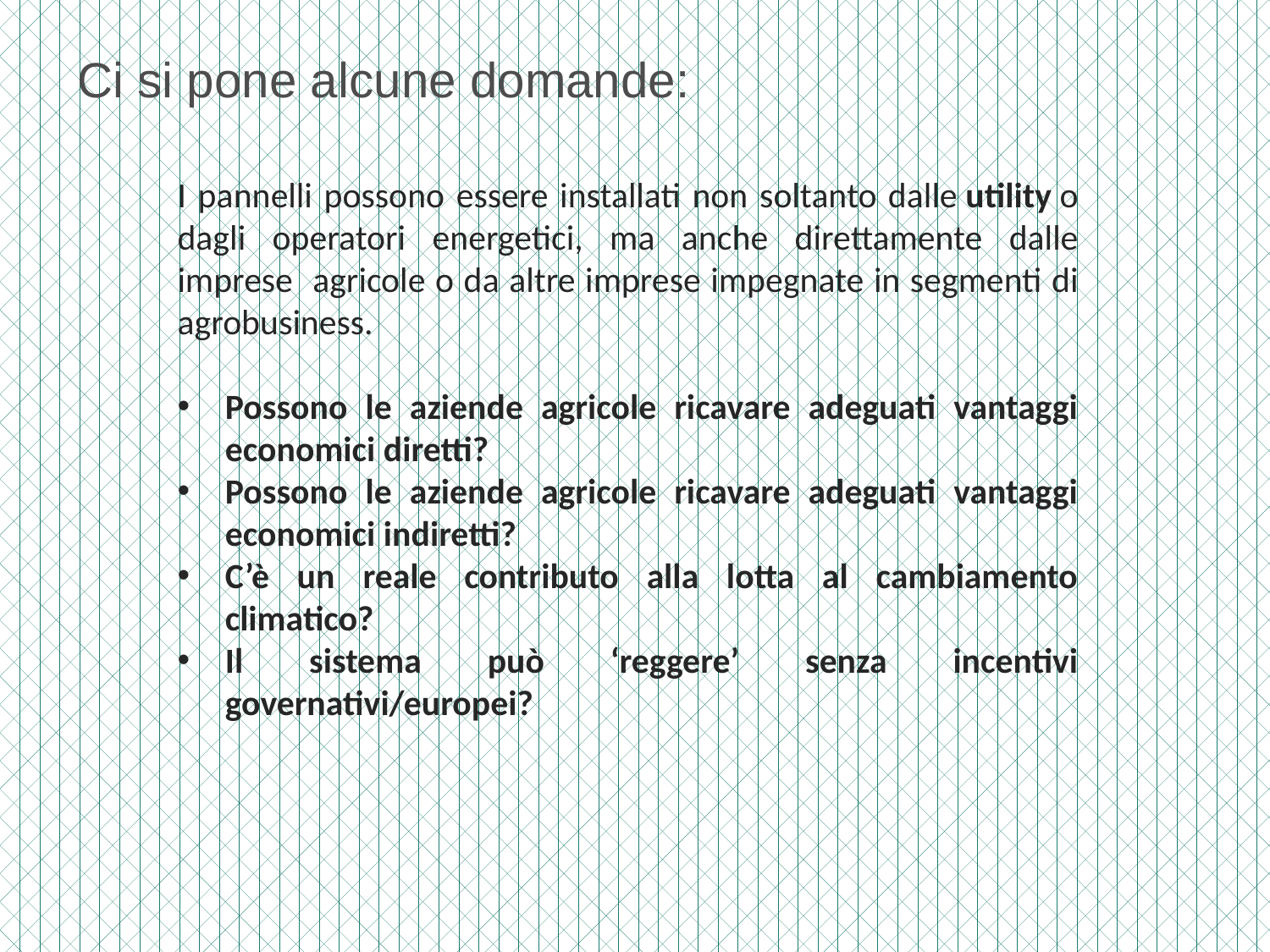

Ci si pone alcune domande:
I pannelli possono essere installati non soltanto dalle utility o dagli operatori energetici, ma anche direttamente dalle imprese  agricole o da altre imprese impegnate in segmenti di agrobusiness.

Possono le aziende agricole ricavare adeguati vantaggi economici diretti?
Possono le aziende agricole ricavare adeguati vantaggi economici indiretti?
C’è un reale contributo alla lotta al cambiamento climatico?
Il sistema può ‘reggere’ senza incentivi governativi/europei?